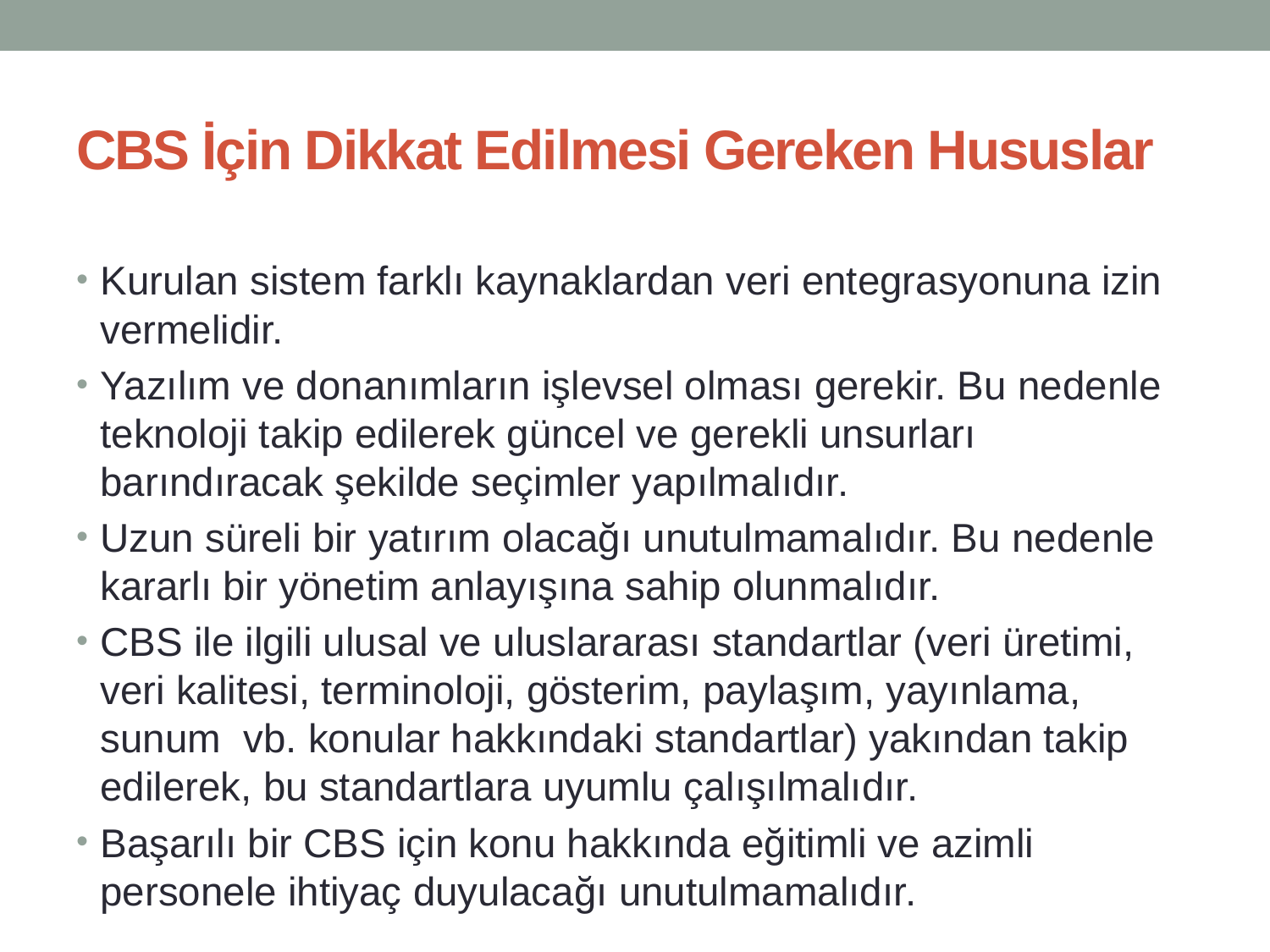

# CBS İçin Dikkat Edilmesi Gereken Hususlar
Kurulan sistem farklı kaynaklardan veri entegrasyonuna izin vermelidir.
Yazılım ve donanımların işlevsel olması gerekir. Bu nedenle teknoloji takip edilerek güncel ve gerekli unsurları barındıracak şekilde seçimler yapılmalıdır.
Uzun süreli bir yatırım olacağı unutulmamalıdır. Bu nedenle kararlı bir yönetim anlayışına sahip olunmalıdır.
CBS ile ilgili ulusal ve uluslararası standartlar (veri üretimi, veri kalitesi, terminoloji, gösterim, paylaşım, yayınlama, sunum  vb. konular hakkındaki standartlar) yakından takip edilerek, bu standartlara uyumlu çalışılmalıdır.
Başarılı bir CBS için konu hakkında eğitimli ve azimli personele ihtiyaç duyulacağı unutulmamalıdır.